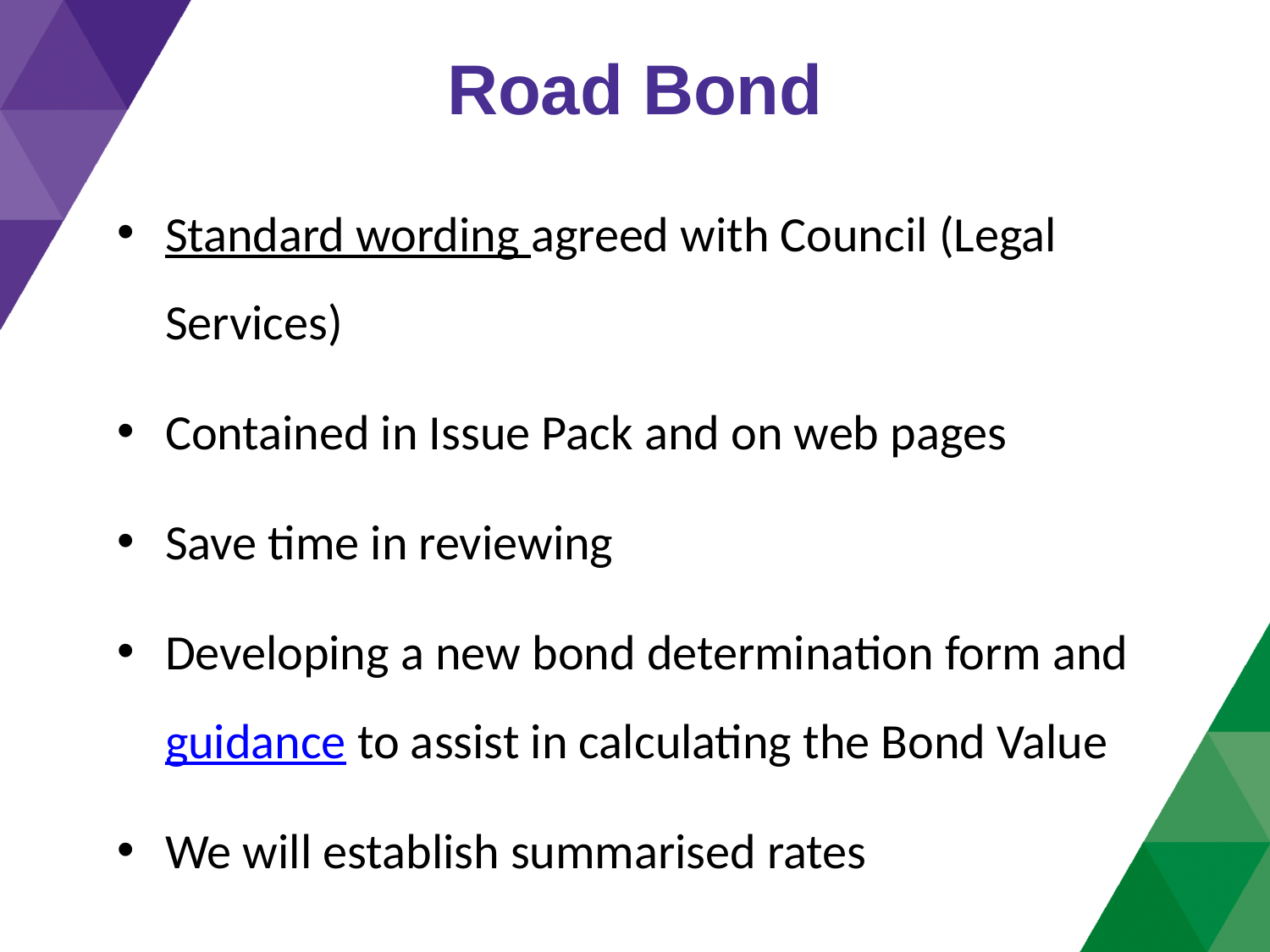

# Road Bond
Standard wording agreed with Council (Legal Services)
Contained in Issue Pack and on web pages
Save time in reviewing
Developing a new bond determination form and guidance to assist in calculating the Bond Value
We will establish summarised rates